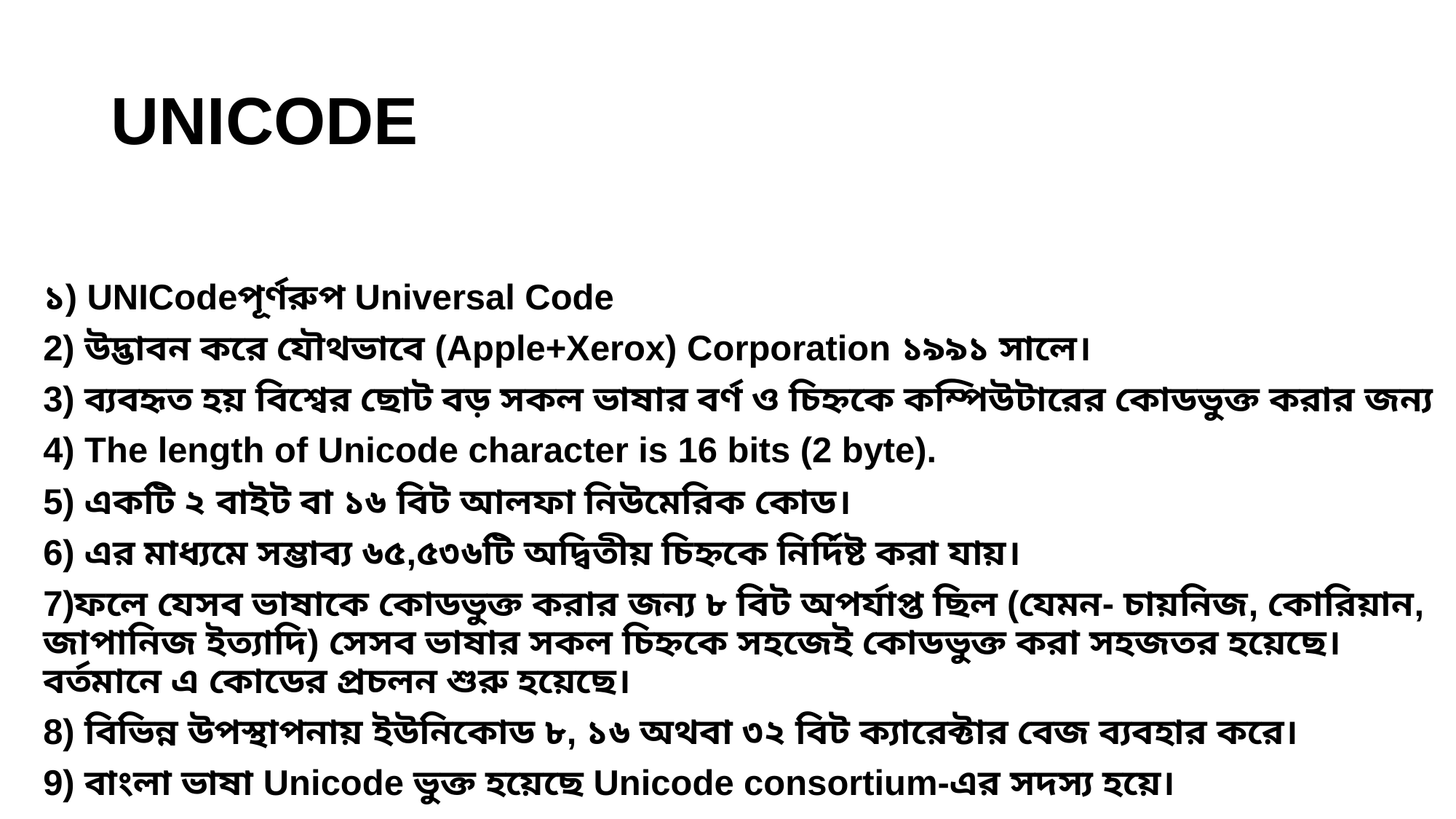

# UNICODE

১) UNICodeপূর্ণরুপ Universal Code
2) উদ্ভাবন করে যৌথভাবে (Apple+Xerox) Corporation ১৯৯১ সালে।
3) ব্যবহৃত হয় বিশ্বের ছোট বড় সকল ভাষার বর্ণ ও চিহ্নকে কম্পিউটারের কোডভুক্ত করার জন্য
4) The length of Unicode character is 16 bits (2 byte).
5) একটি ২ বাইট বা ১৬ বিট আলফা নিউমেরিক কোড।
6) এর মাধ্যমে সম্ভাব্য ৬৫,৫৩৬টি অদ্বিতীয় চিহ্নকে নির্দিষ্ট করা যায়।
7)ফলে যেসব ভাষাকে কোডভুক্ত করার জন্য ৮ বিট অপর্যাপ্ত ছিল (যেমন- চায়নিজ, কোরিয়ান, জাপানিজ ইত্যাদি) সেসব ভাষার সকল চিহ্নকে সহজেই কোডভুক্ত করা সহজতর হয়েছে। বর্তমানে এ কোডের প্রচলন শুরু হয়েছে।
8) বিভিন্ন উপস্থাপনায় ইউনিকোড ৮, ১৬ অথবা ৩২ বিট ক্যারেক্টার বেজ ব্যবহার করে।
9) বাংলা ভাষা Unicode ভুক্ত হয়েছে Unicode consortium-এর সদস্য হয়ে।